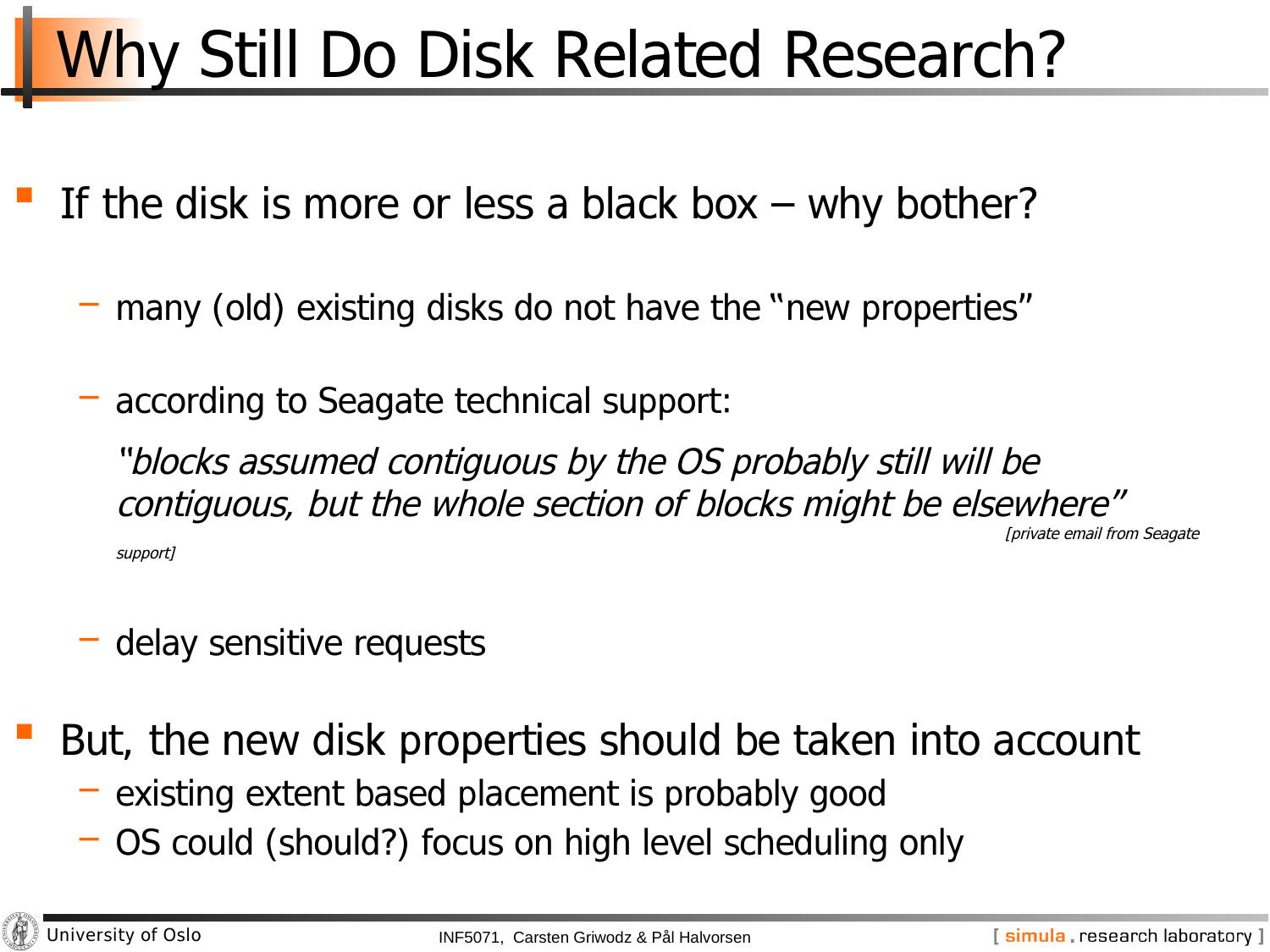

# Why Still Do Disk Related Research?
If the disk is more or less a black box – why bother?
many (old) existing disks do not have the “new properties”
according to Seagate technical support:
“blocks assumed contiguous by the OS probably still will be
contiguous, but the whole section of blocks might be elsewhere”
							[private email from Seagate support]
delay sensitive requests
But, the new disk properties should be taken into account
existing extent based placement is probably good
OS could (should?) focus on high level scheduling only